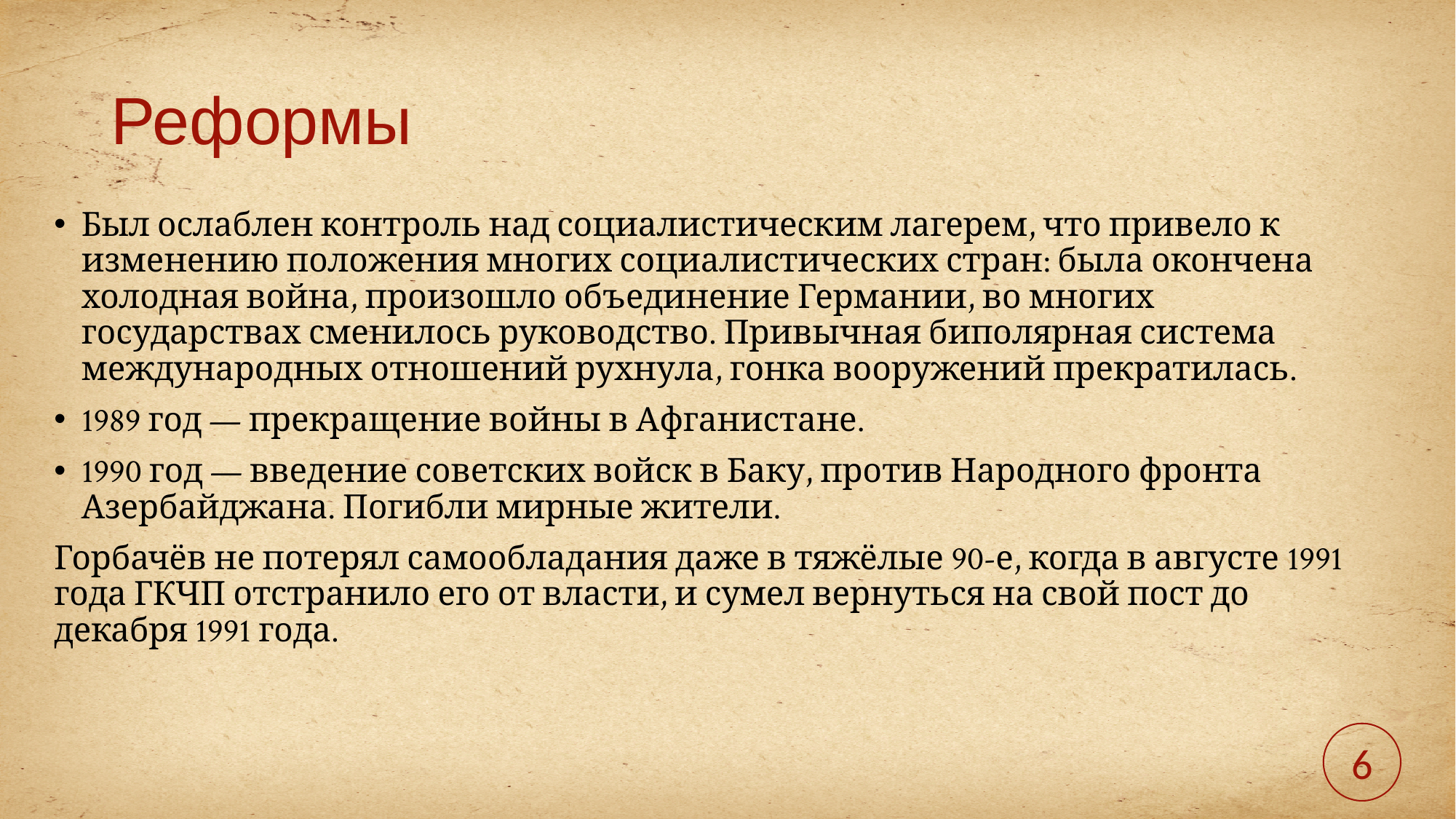

# Реформы
Был ослаблен контроль над социалистическим лагерем, что привело к изменению положения многих социалистических стран: была окончена холодная война, произошло объединение Германии, во многих государствах сменилось руководство. Привычная биполярная система международных отношений рухнула, гонка вооружений прекратилась.
1989 год — прекращение войны в Афганистане.
1990 год — введение советских войск в Баку, против Народного фронта Азербайджана. Погибли мирные жители.
Горбачёв не потерял самообладания даже в тяжёлые 90-е, когда в августе 1991 года ГКЧП отстранило его от власти, и сумел вернуться на свой пост до декабря 1991 года.
6